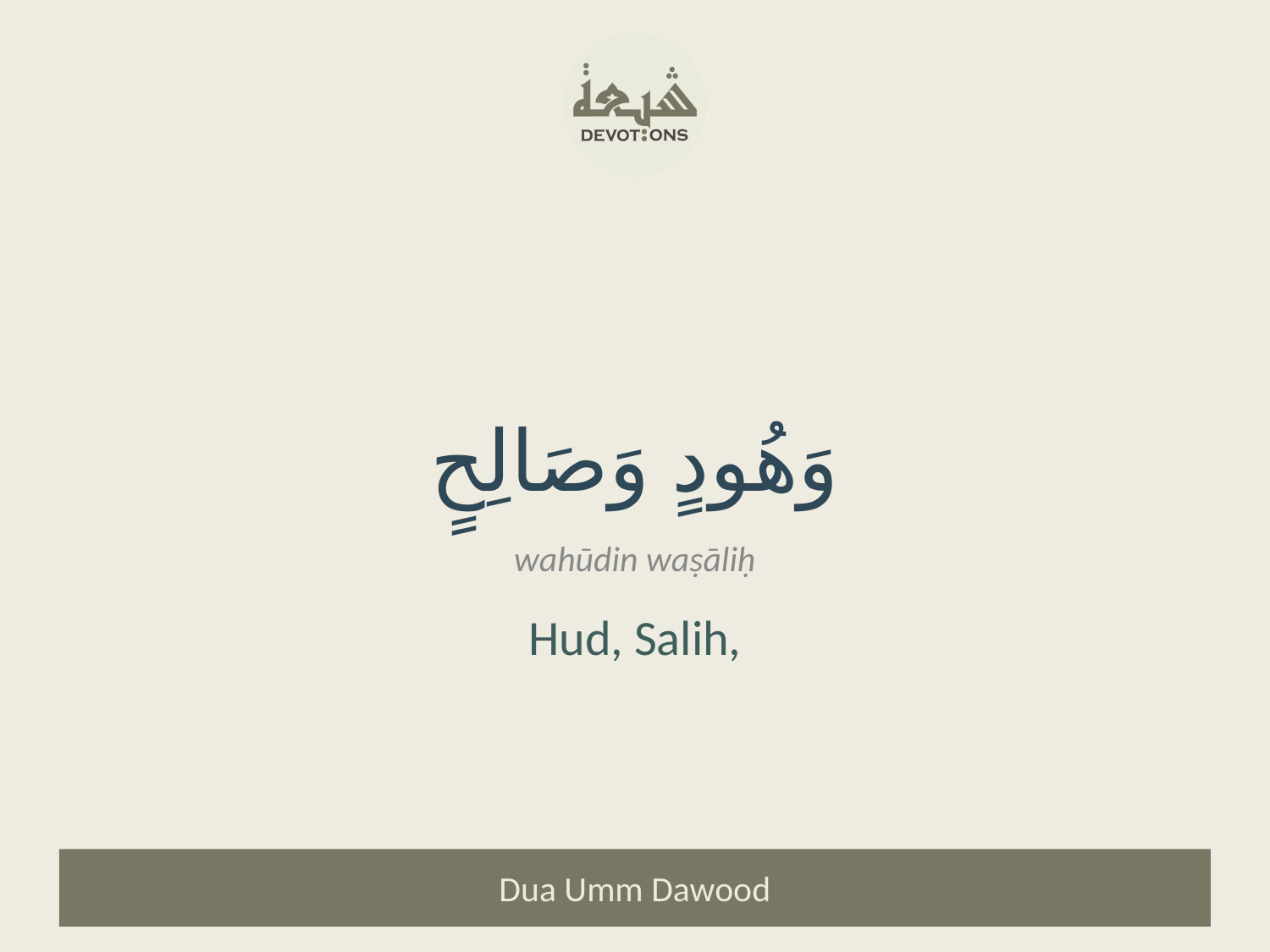

وَهُودٍ وَصَالِحٍ
wahūdin waṣāliḥ
Hud, Salih,
Dua Umm Dawood